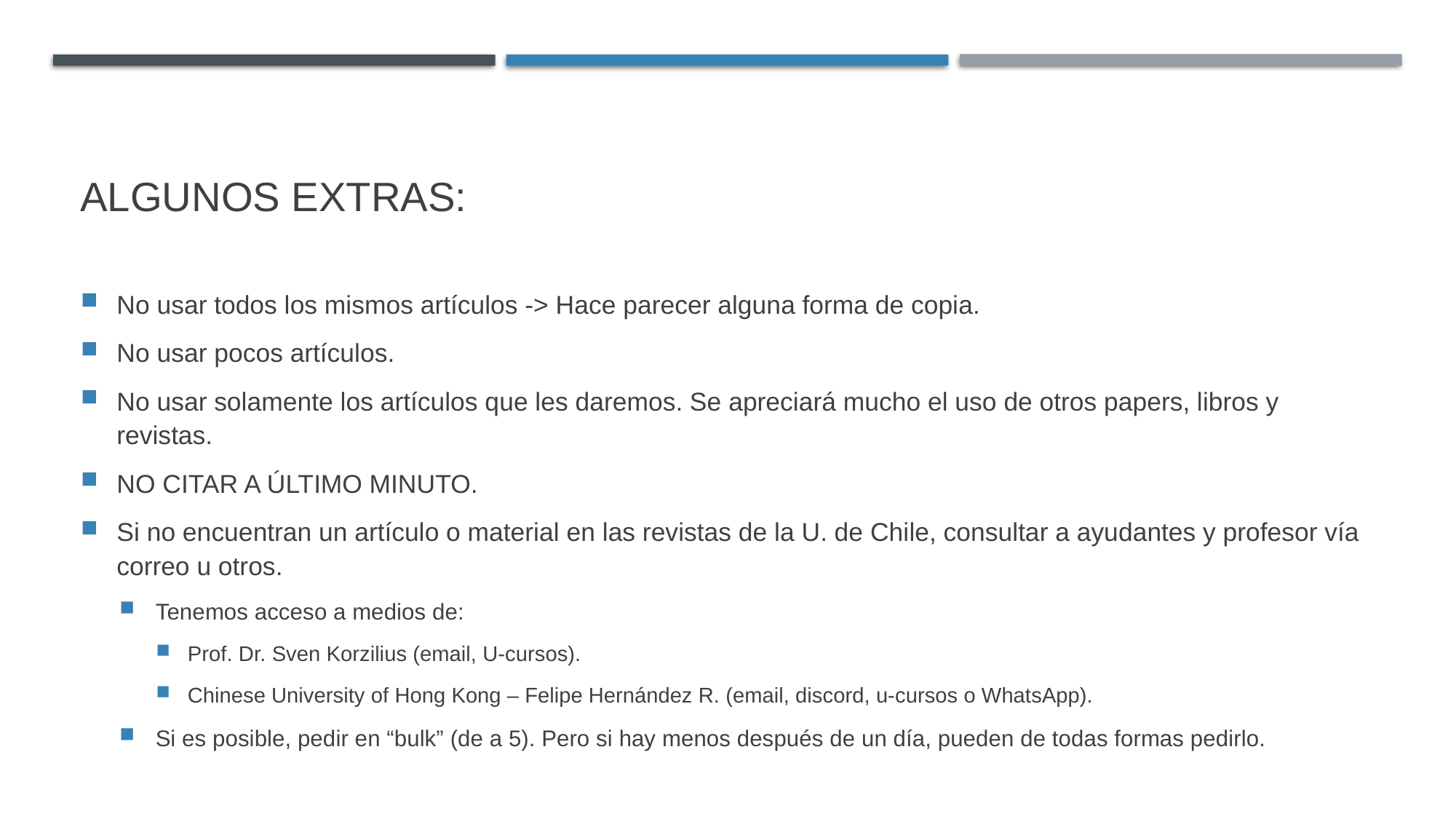

# Algunos extras:
No usar todos los mismos artículos -> Hace parecer alguna forma de copia.
No usar pocos artículos.
No usar solamente los artículos que les daremos. Se apreciará mucho el uso de otros papers, libros y revistas.
NO CITAR A ÚLTIMO MINUTO.
Si no encuentran un artículo o material en las revistas de la U. de Chile, consultar a ayudantes y profesor vía correo u otros.
Tenemos acceso a medios de:
Prof. Dr. Sven Korzilius (email, U-cursos).
Chinese University of Hong Kong – Felipe Hernández R. (email, discord, u-cursos o WhatsApp).
Si es posible, pedir en “bulk” (de a 5). Pero si hay menos después de un día, pueden de todas formas pedirlo.